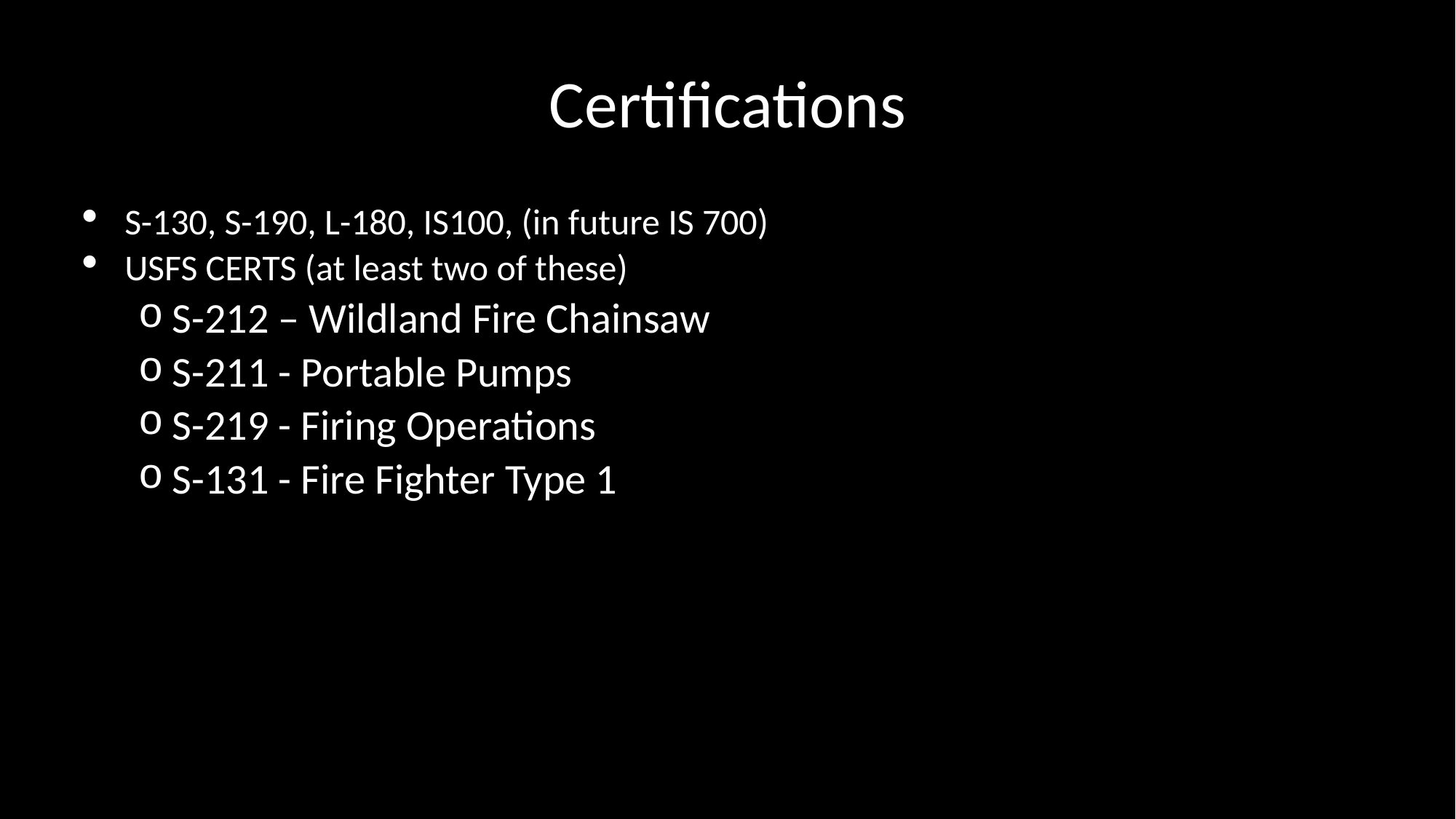

# Certifications
S-130, S-190, L-180, IS100, (in future IS 700)
USFS CERTS (at least two of these)
S-212 – Wildland Fire Chainsaw
S-211 - Portable Pumps
S-219 - Firing Operations
S-131 - Fire Fighter Type 1